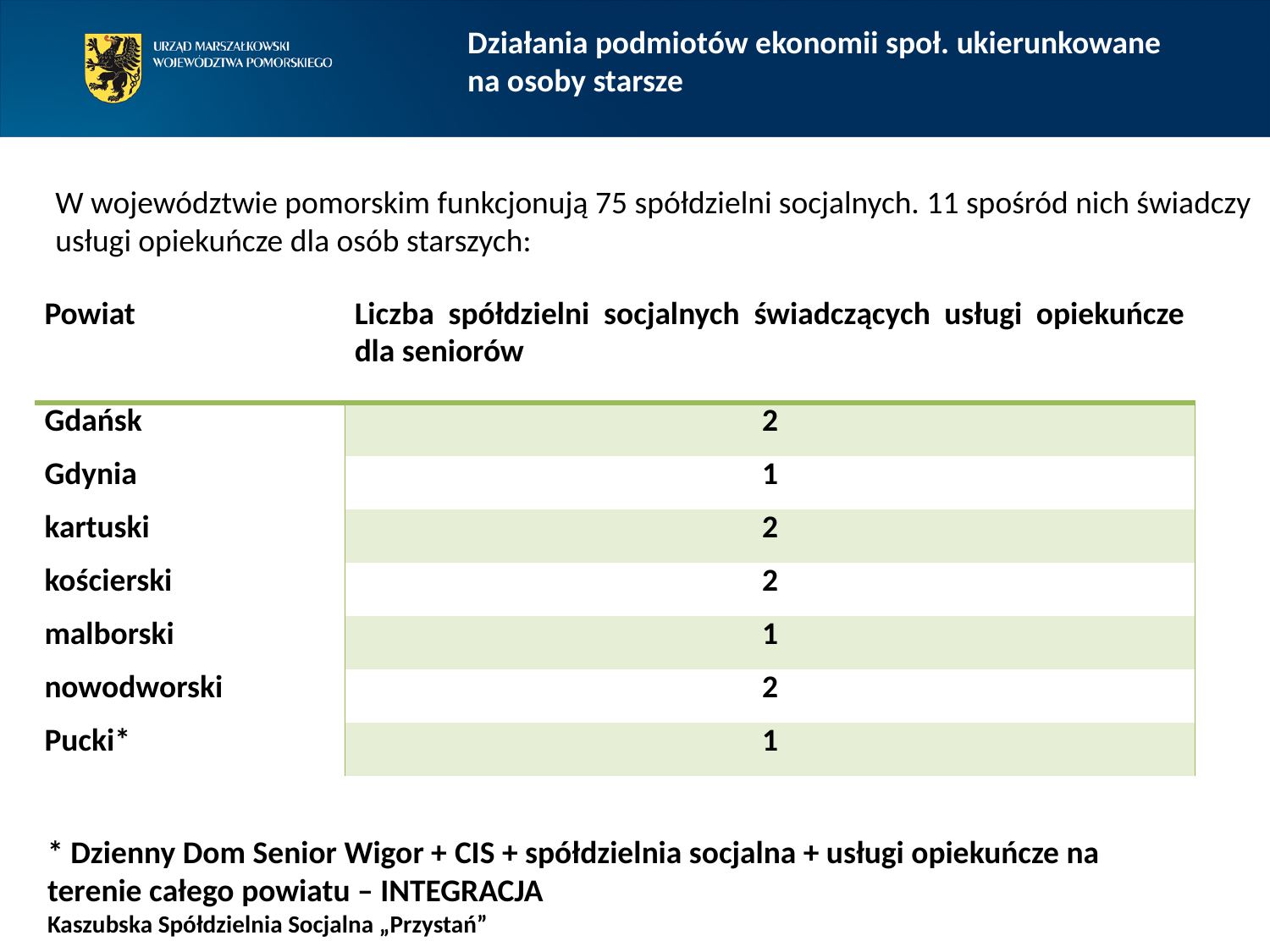

Działania podmiotów ekonomii społ. ukierunkowane
na osoby starsze
W województwie pomorskim funkcjonują 75 spółdzielni socjalnych. 11 spośród nich świadczy usługi opiekuńcze dla osób starszych:
| Powiat | Liczba spółdzielni socjalnych świadczących usługi opiekuńcze dla seniorów |
| --- | --- |
| Gdańsk | 2 |
| Gdynia | 1 |
| kartuski | 2 |
| kościerski | 2 |
| malborski | 1 |
| nowodworski | 2 |
| Pucki\* | 1 |
* Dzienny Dom Senior Wigor + CIS + spółdzielnia socjalna + usługi opiekuńcze na  terenie całego powiatu – INTEGRACJA
Kaszubska Spółdzielnia Socjalna „Przystań”